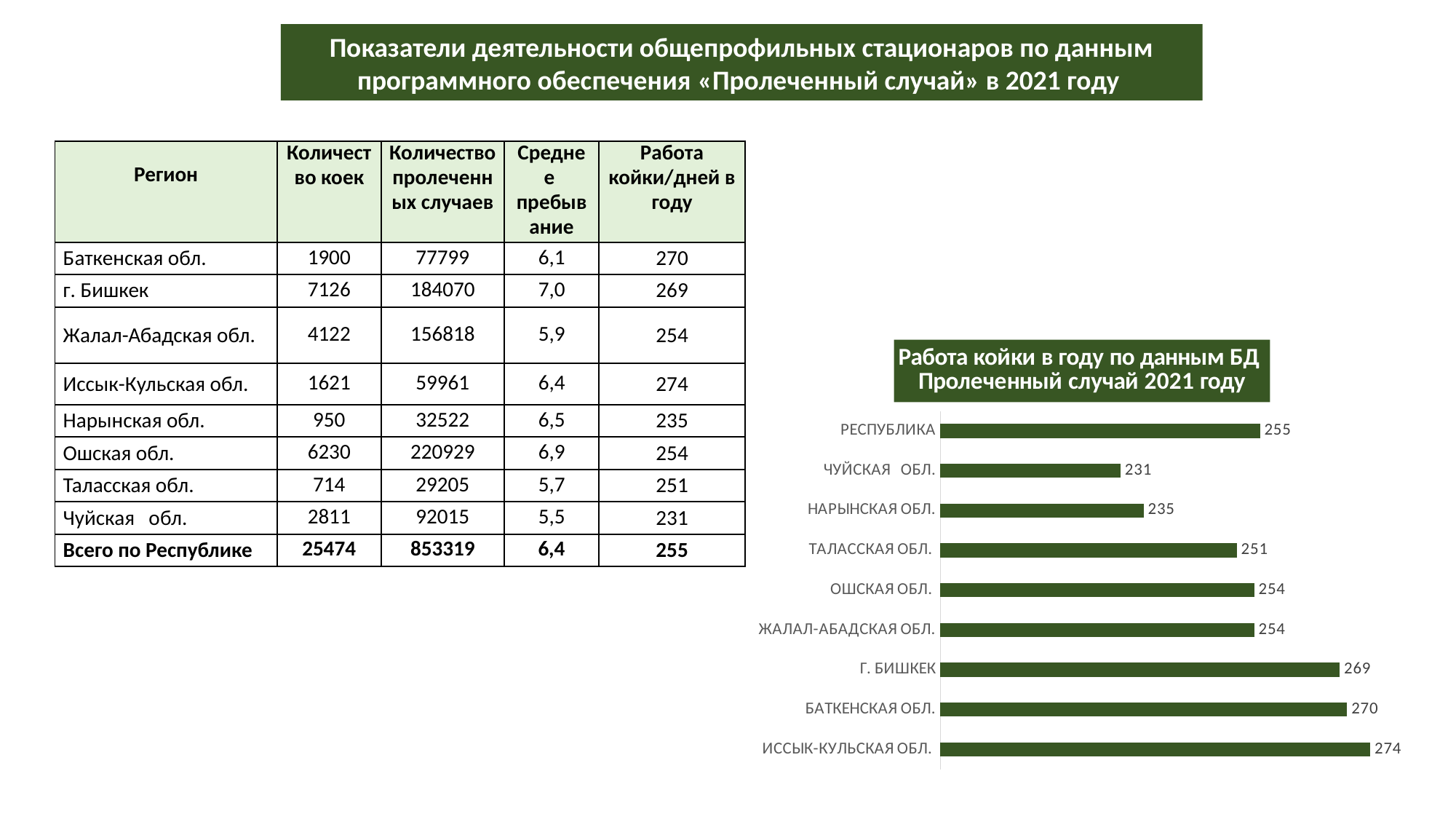

Показатели деятельности общепрофильных стационаров по данным программного обеспечения «Пролеченный случай» в 2021 году
| Регион | Количество коек | Количество пролеченных случаев | Среднее пребывание | Работа койки/дней в году |
| --- | --- | --- | --- | --- |
| Баткенская обл. | 1900 | 77799 | 6,1 | 270 |
| г. Бишкек | 7126 | 184070 | 7,0 | 269 |
| Жалал-Абадская обл. | 4122 | 156818 | 5,9 | 254 |
| Иссык-Кульская обл. | 1621 | 59961 | 6,4 | 274 |
| Нарынская обл. | 950 | 32522 | 6,5 | 235 |
| Ошская обл. | 6230 | 220929 | 6,9 | 254 |
| Таласская обл. | 714 | 29205 | 5,7 | 251 |
| Чуйская обл. | 2811 | 92015 | 5,5 | 231 |
| Всего по Республике | 25474 | 853319 | 6,4 | 255 |

### Chart: Работа койки в году по данным БД
Пролеченный случай 2021 году

| Category |  |
|---|---|
| ИССЫК-КУЛЬСКАЯ ОБЛ.  | 274.0 |
| БАТКЕНСКАЯ ОБЛ. | 270.0 |
| Г. БИШКЕК | 268.730106823632 |
| ЖАЛАЛ-АБАДСКАЯ ОБЛ. | 254.0 |
| ОШСКАЯ ОБЛ.  | 254.0 |
| ТАЛАССКАЯ ОБЛ.  | 251.0 |
| НАРЫНСКАЯ ОБЛ. | 235.0 |
| ЧУЙСКАЯ   ОБЛ. | 231.0 |
| РЕСПУБЛИКА | 255.0 |